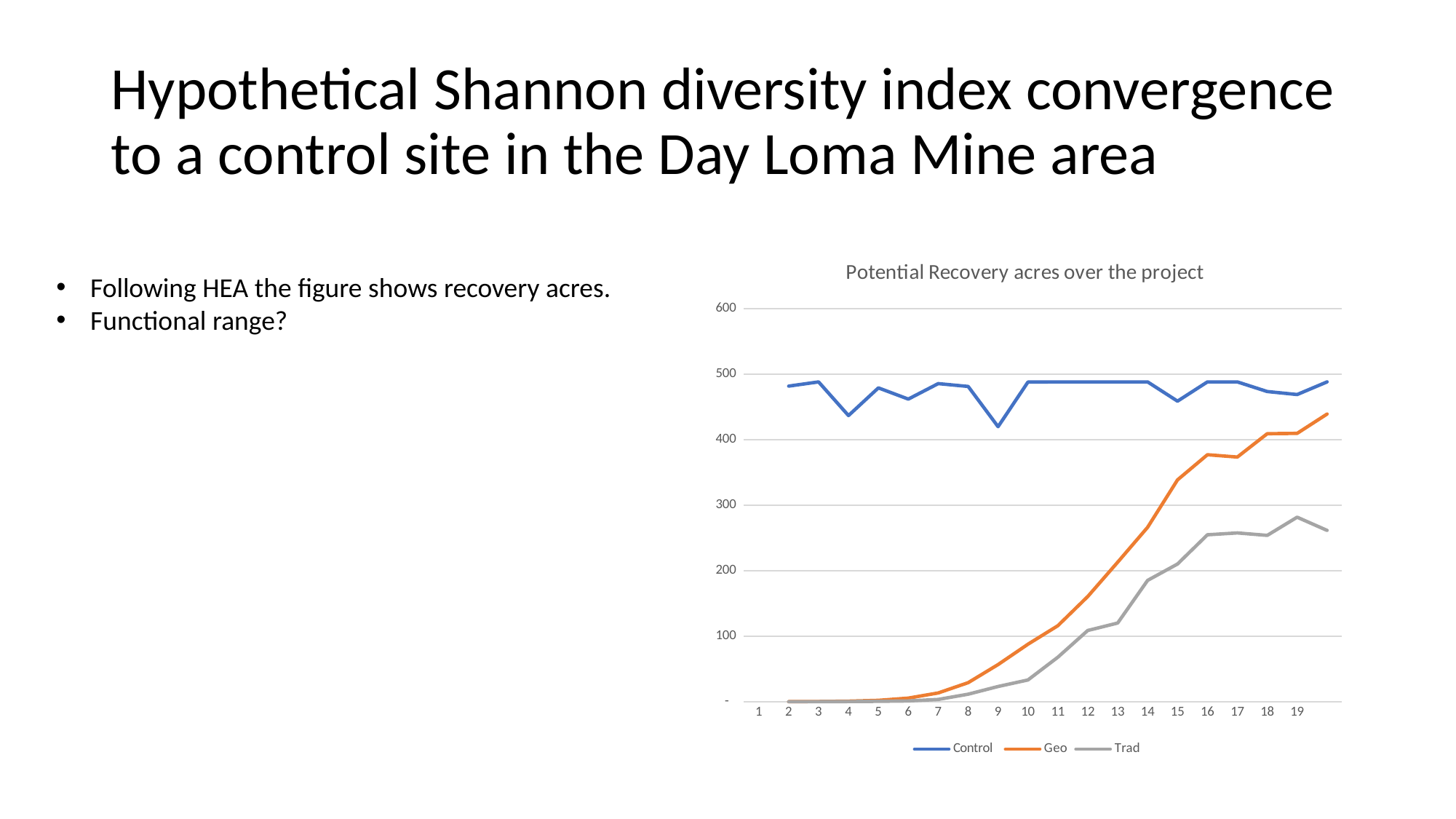

# Hypothetical Shannon diversity index convergence to a control site in the Day Loma Mine area

### Chart: Potential Recovery acres over the project

| Category | Control  | Geo | Trad |
|---|---|---|---|
Following HEA the figure shows recovery acres.
Functional range?